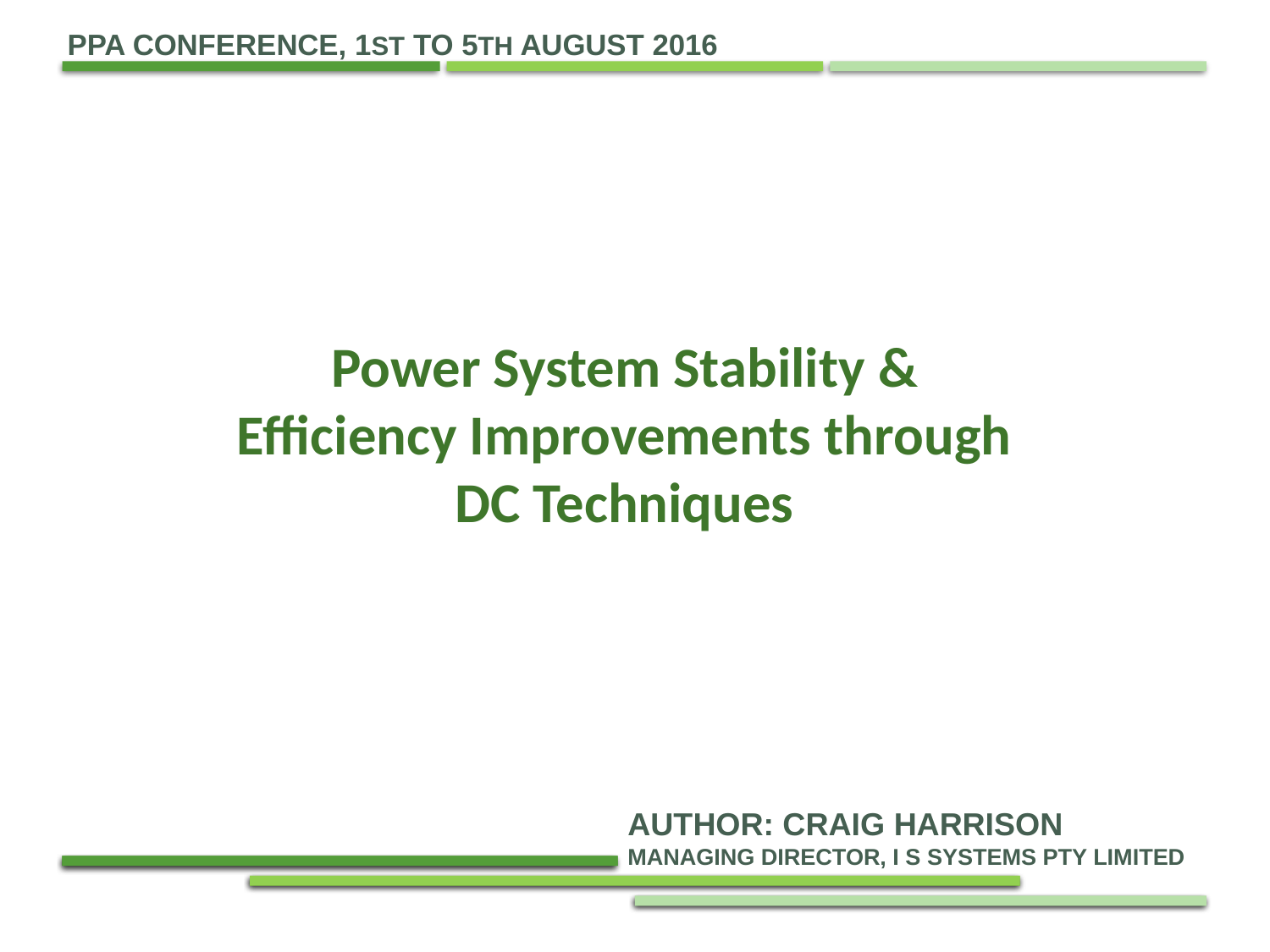

PPA Conference, 1st to 5th August 2016
Power System Stability & Efficiency Improvements through DC Techniques
# Author: Craig Harrison Managing Director, I S Systems Pty Limited